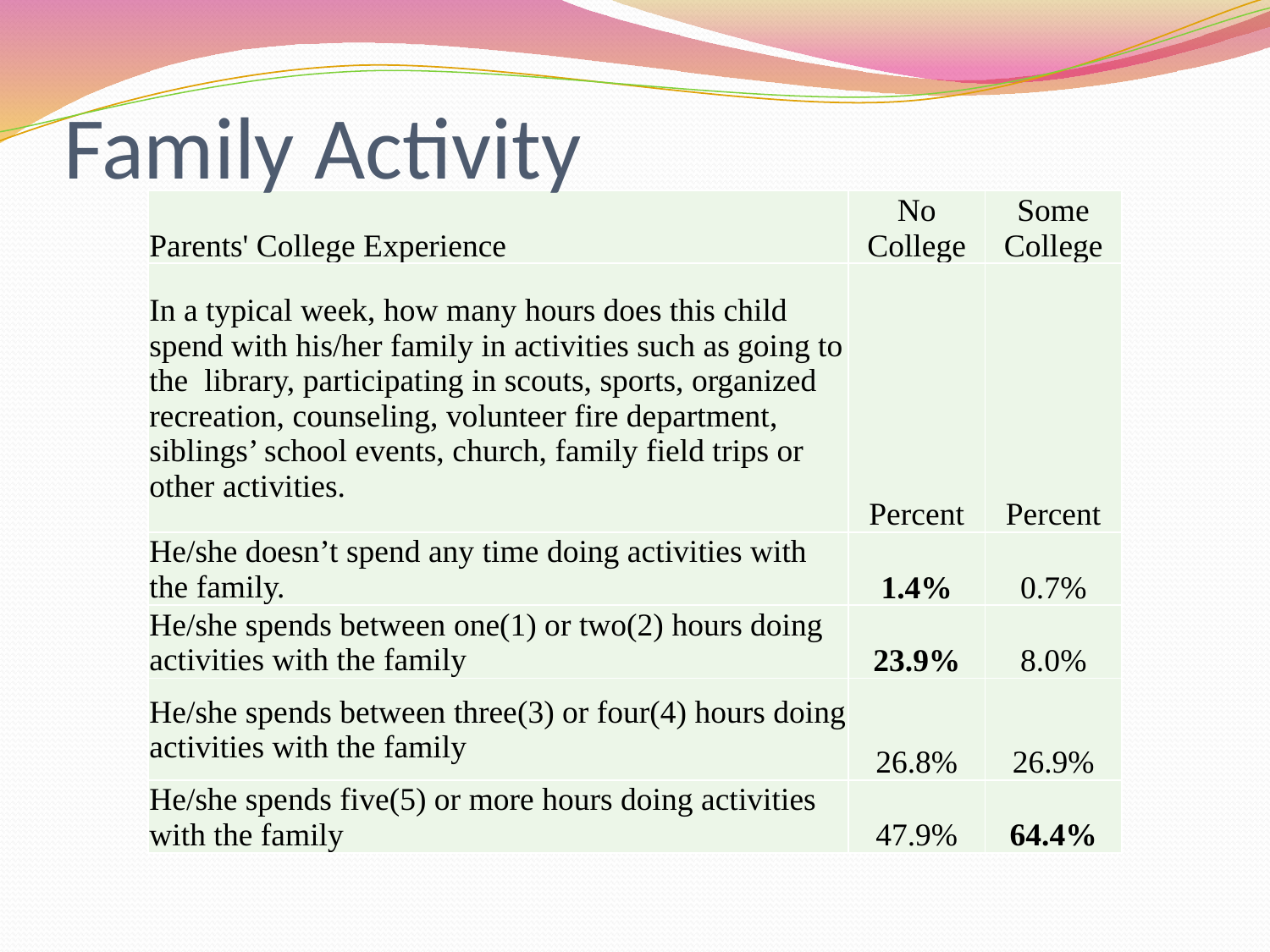

# Family Activity
| Parents' College Experience | No College | Some College |
| --- | --- | --- |
| In a typical week, how many hours does this child spend with his/her family in activities such as going to the library, participating in scouts, sports, organized recreation, counseling, volunteer fire department, siblings’ school events, church, family field trips or other activities. | Percent | Percent |
| He/she doesn’t spend any time doing activities with the family. | 1.4% | 0.7% |
| He/she spends between one(1) or two(2) hours doing activities with the family | 23.9% | 8.0% |
| He/she spends between three(3) or four(4) hours doing activities with the family | 26.8% | 26.9% |
| He/she spends five(5) or more hours doing activities with the family | 47.9% | 64.4% |